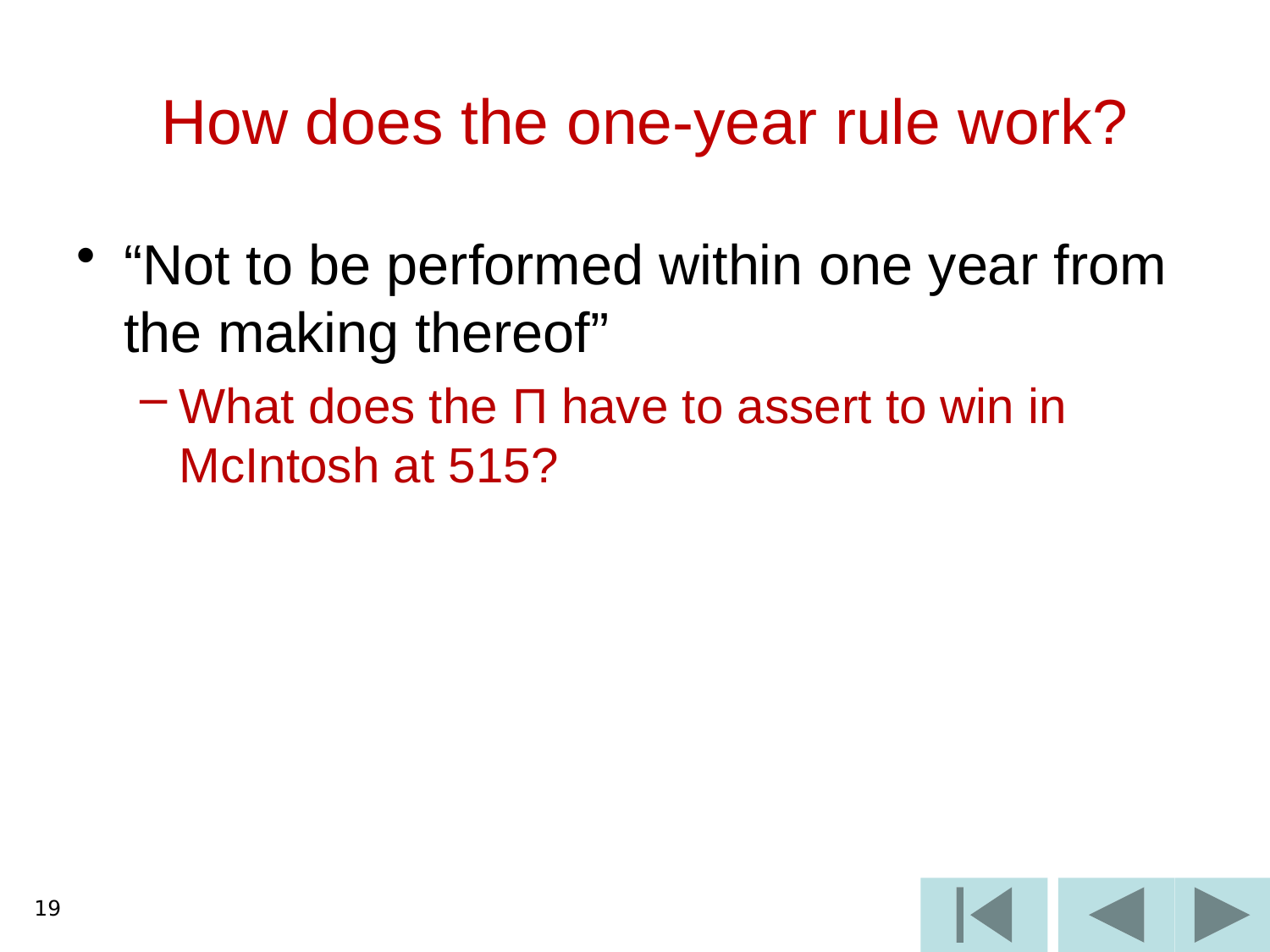

# How does the one-year rule work?
“Not to be performed within one year from the making thereof”
What does the Π have to assert to win in McIntosh at 515?
19